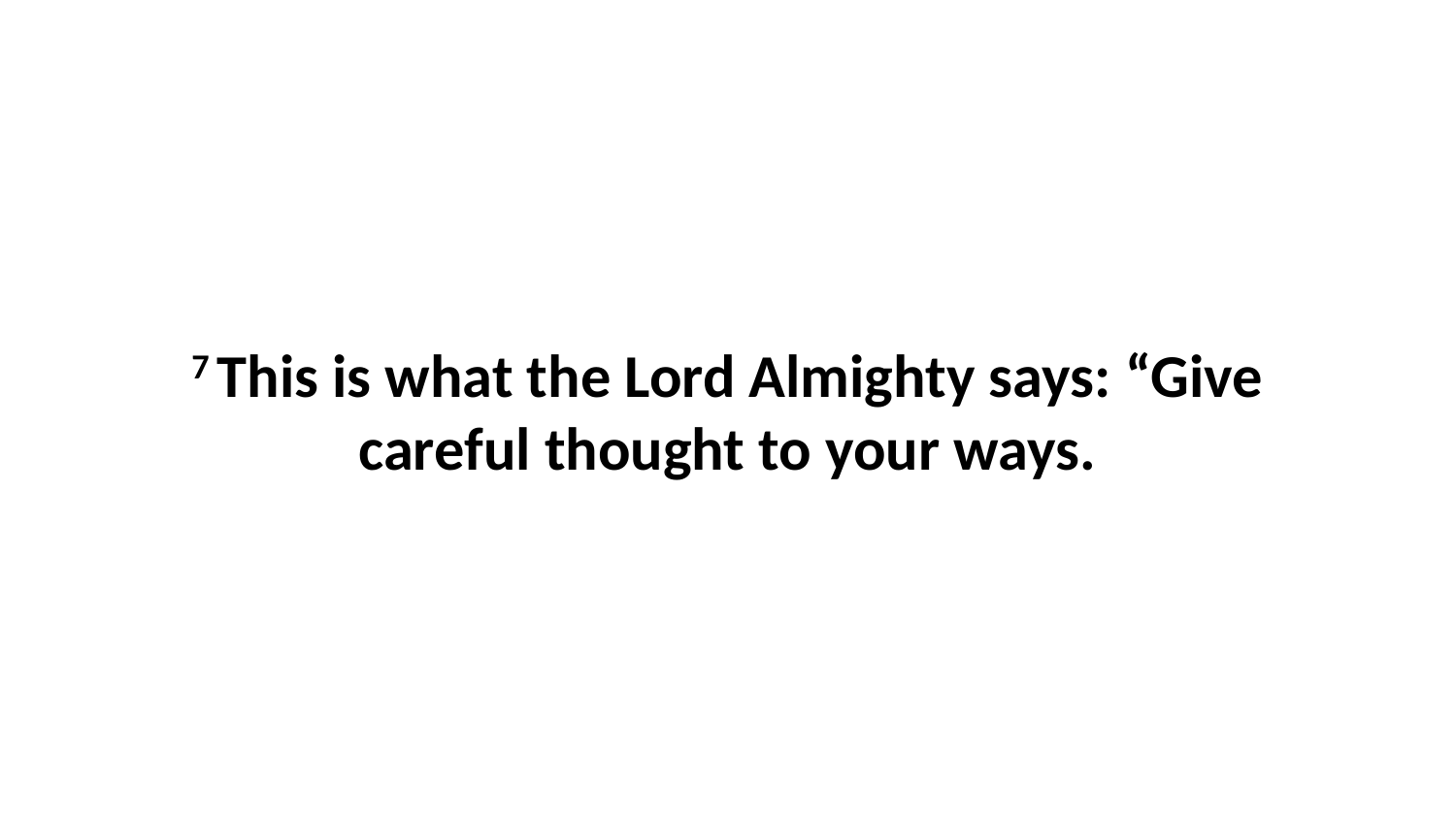

7 This is what the Lord Almighty says: “Give careful thought to your ways.